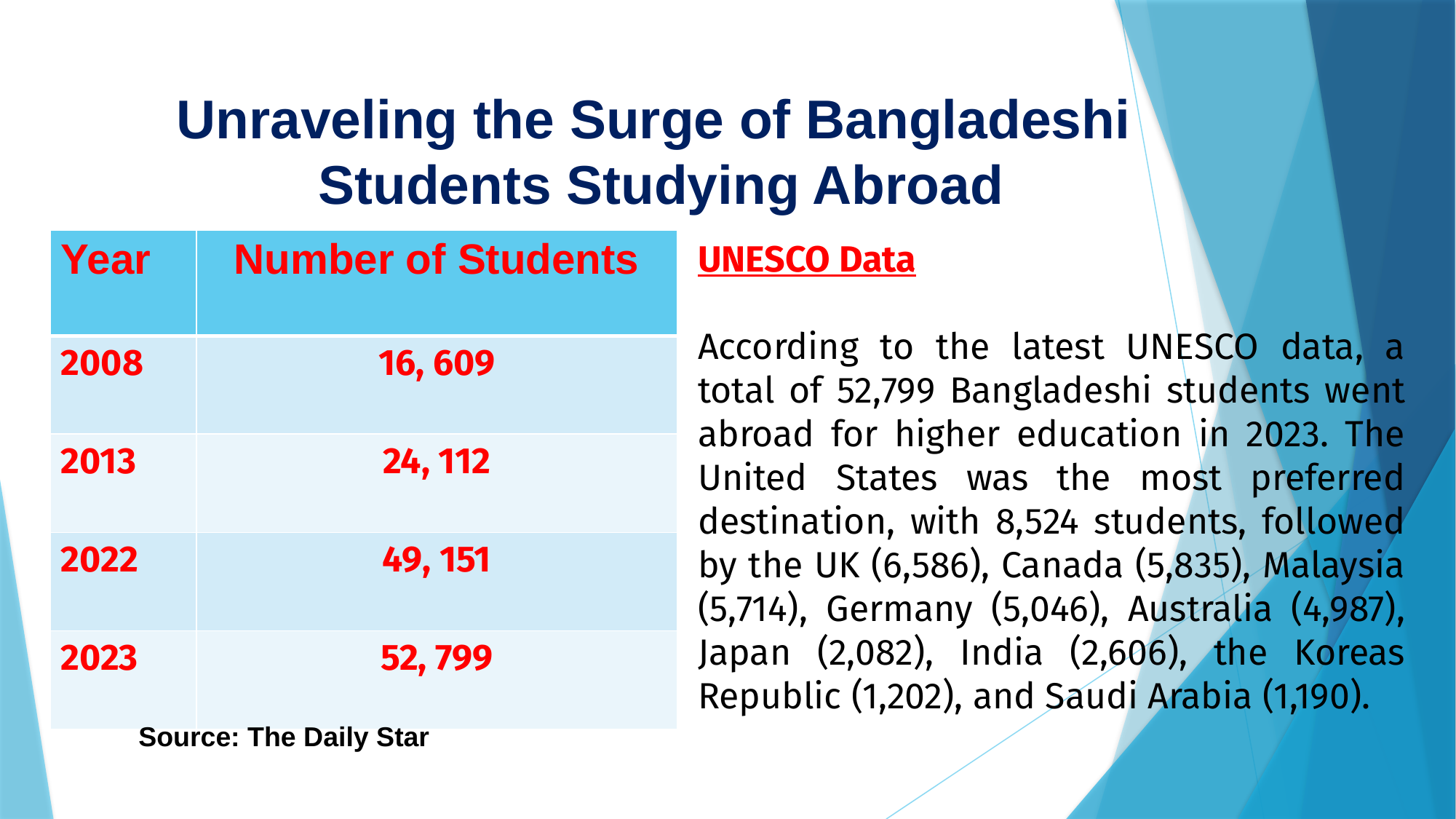

# Unraveling the Surge of Bangladeshi Students Studying Abroad
| Year | Number of Students |
| --- | --- |
| 2008 | 16, 609 |
| 2013 | 24, 112 |
| 2022 | 49, 151 |
| 2023 | 52, 799 |
UNESCO Data

According to the latest UNESCO data, a total of 52,799 Bangladeshi students went abroad for higher education in 2023. The United States was the most preferred destination, with 8,524 students, followed by the UK (6,586), Canada (5,835), Malaysia (5,714), Germany (5,046), Australia (4,987), Japan (2,082), India (2,606), the Koreas Republic (1,202), and Saudi Arabia (1,190).
Source: The Daily Star